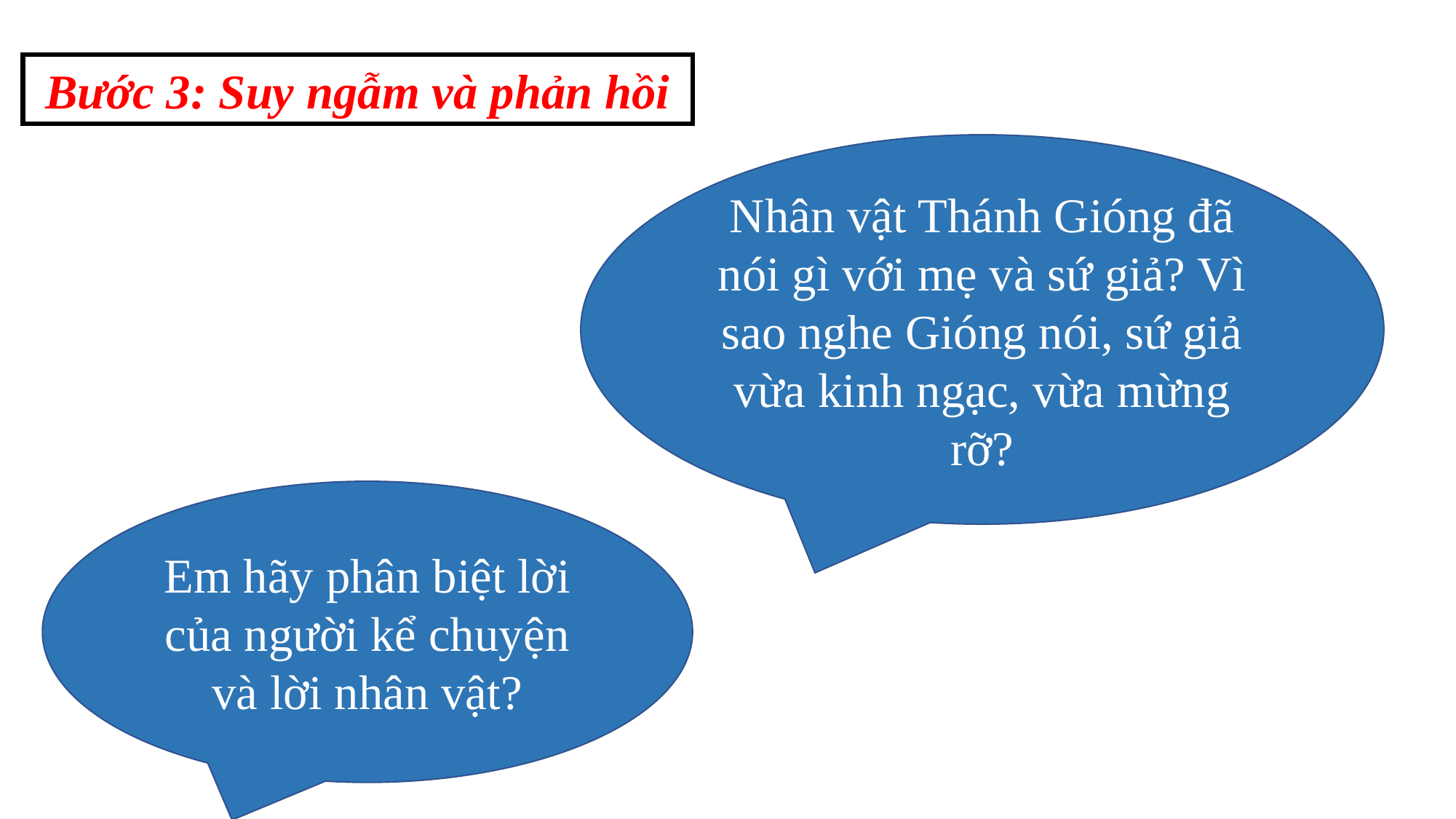

Bước 3: Suy ngẫm và phản hồi
Nhân vật Thánh Gióng đã nói gì với mẹ và sứ giả? Vì sao nghe Gióng nói, sứ giả vừa kinh ngạc, vừa mừng rỡ?
Em hãy phân biệt lời của người kể chuyện và lời nhân vật?